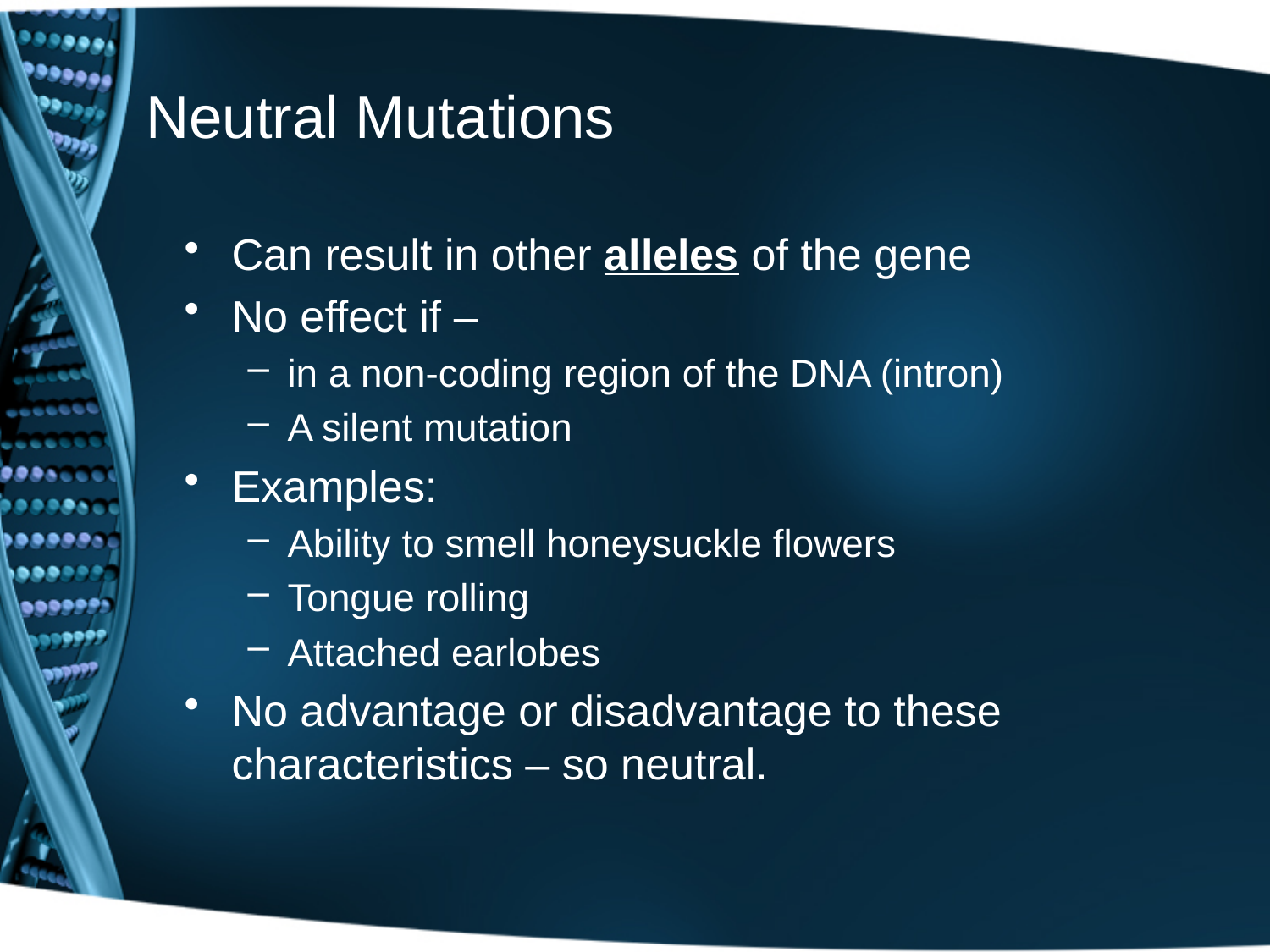

# Neutral Mutations
Can result in other alleles of the gene
No effect if –
in a non-coding region of the DNA (intron)
A silent mutation
Examples:
Ability to smell honeysuckle flowers
Tongue rolling
Attached earlobes
No advantage or disadvantage to these characteristics – so neutral.